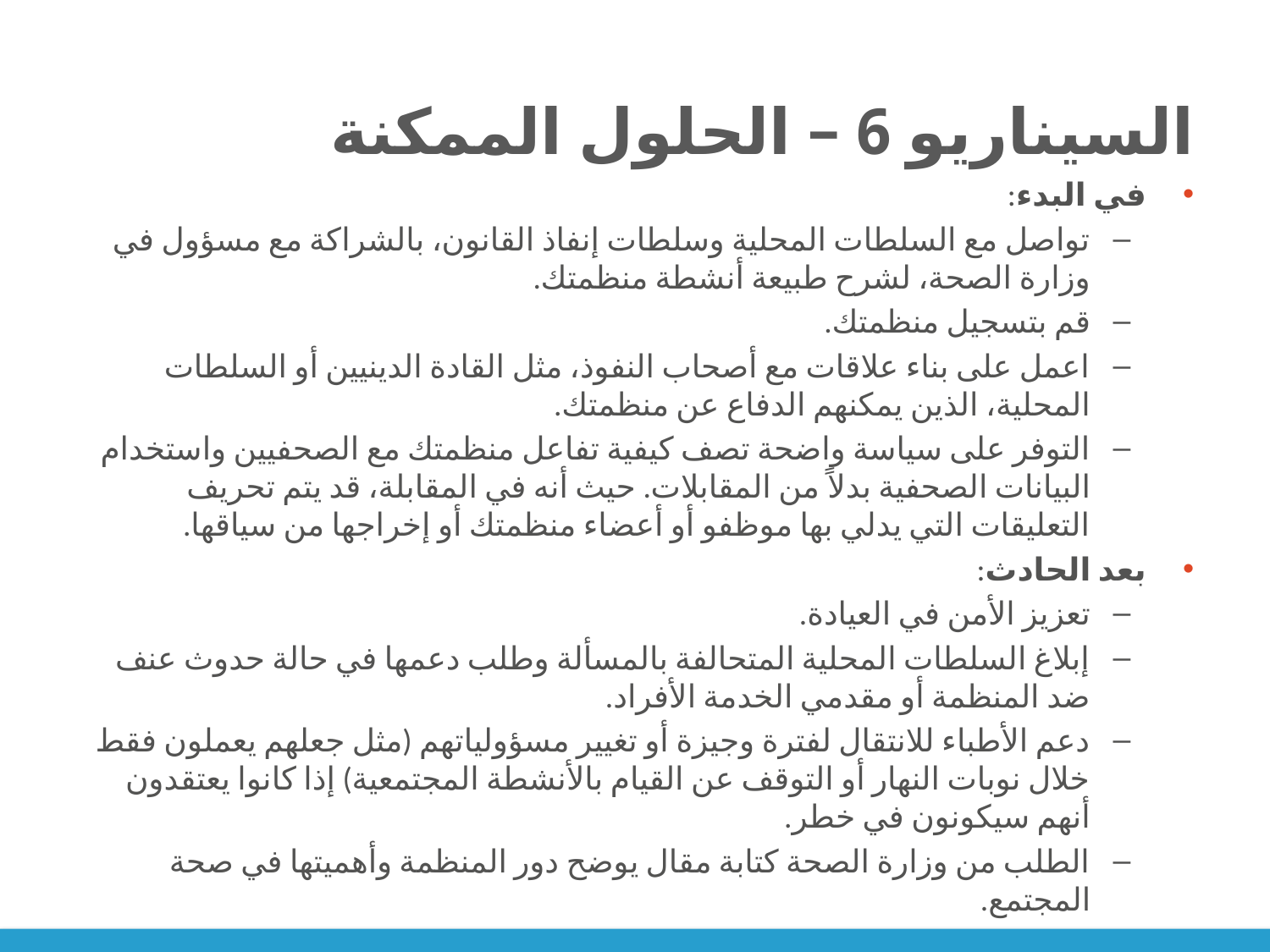

# السيناريو 6 – الحلول الممكنة
في البدء:
تواصل مع السلطات المحلية وسلطات إنفاذ القانون، بالشراكة مع مسؤول في وزارة الصحة، لشرح طبيعة أنشطة منظمتك.
قم بتسجيل منظمتك.
اعمل على بناء علاقات مع أصحاب النفوذ، مثل القادة الدينيين أو السلطات المحلية، الذين يمكنهم الدفاع عن منظمتك.
التوفر على سياسة واضحة تصف كيفية تفاعل منظمتك مع الصحفيين واستخدام البيانات الصحفية بدلاً من المقابلات. حيث أنه في المقابلة، قد يتم تحريف التعليقات التي يدلي بها موظفو أو أعضاء منظمتك أو إخراجها من سياقها.
بعد الحادث:
تعزيز الأمن في العيادة.
إبلاغ السلطات المحلية المتحالفة بالمسألة وطلب دعمها في حالة حدوث عنف ضد المنظمة أو مقدمي الخدمة الأفراد.
دعم الأطباء للانتقال لفترة وجيزة أو تغيير مسؤولياتهم (مثل جعلهم يعملون فقط خلال نوبات النهار أو التوقف عن القيام بالأنشطة المجتمعية) إذا كانوا يعتقدون أنهم سيكونون في خطر.
الطلب من وزارة الصحة كتابة مقال يوضح دور المنظمة وأهميتها في صحة المجتمع.